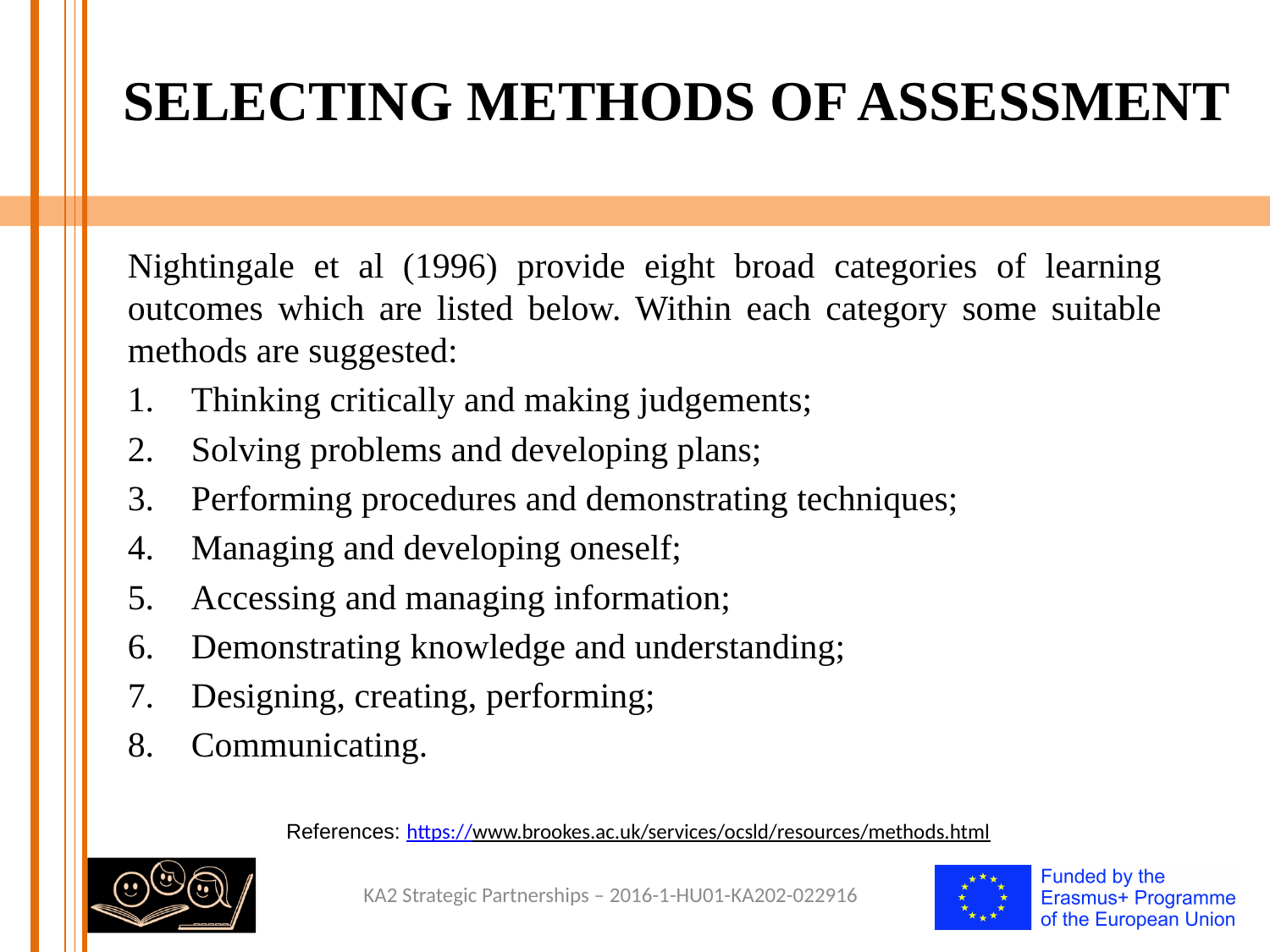

# SELECTING METHODS OF ASSESSMENT
Nightingale et al (1996) provide eight broad categories of learning outcomes which are listed below. Within each category some suitable methods are suggested:
Thinking critically and making judgements;
Solving problems and developing plans;
Performing procedures and demonstrating techniques;
Managing and developing oneself;
Accessing and managing information;
Demonstrating knowledge and understanding;
Designing, creating, performing;
Communicating.

References: https://www.brookes.ac.uk/services/ocsld/resources/methods.html
KA2 Strategic Partnerships – 2016-1-HU01-KA202-022916